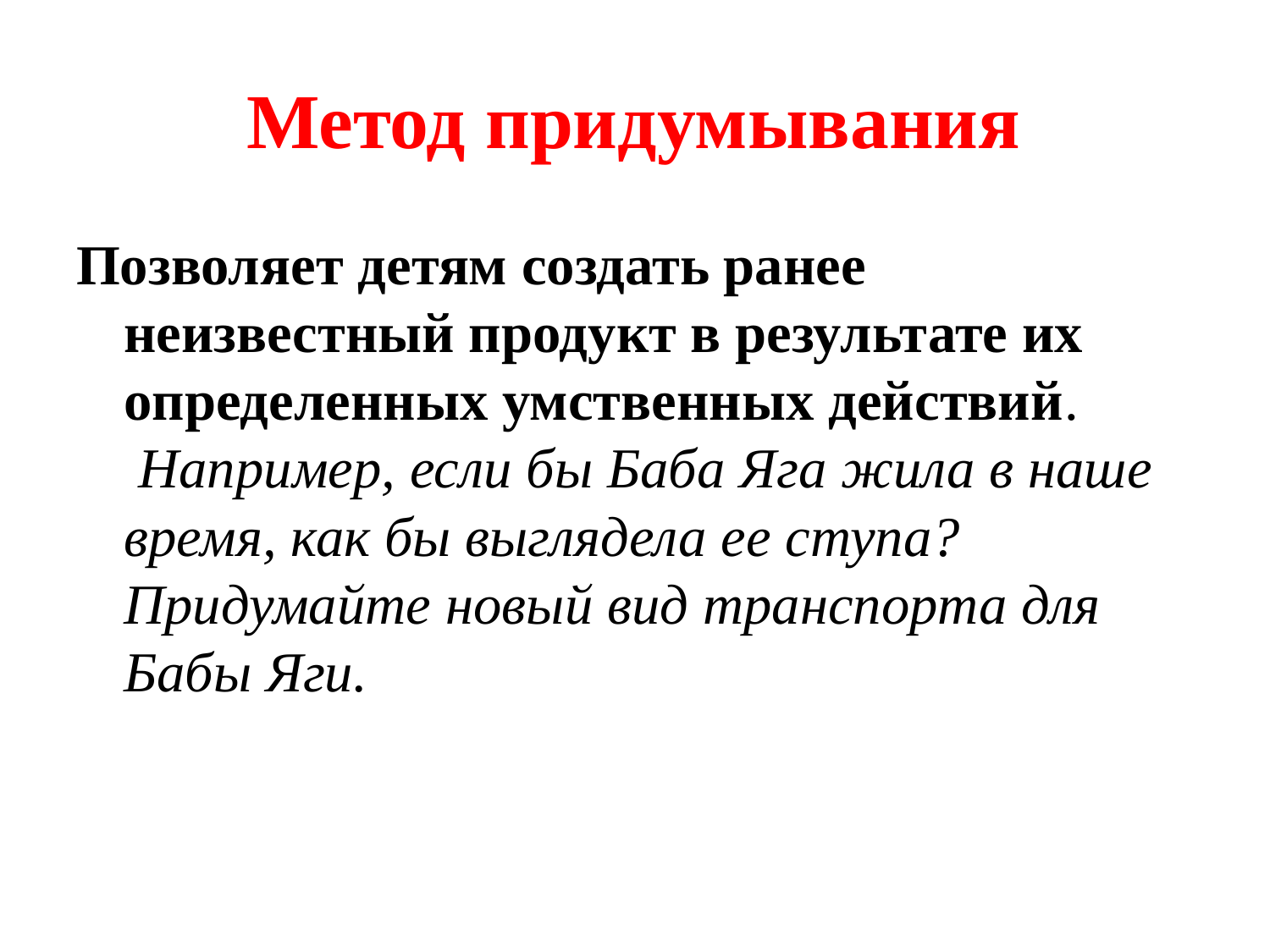

# Метод придумывания
Позволяет детям создать ранее неизвестный продукт в результате их определенных умственных действий.  Например, если бы Баба Яга жила в наше время, как бы выглядела ее ступа? Придумайте новый вид транспорта для Бабы Яги.